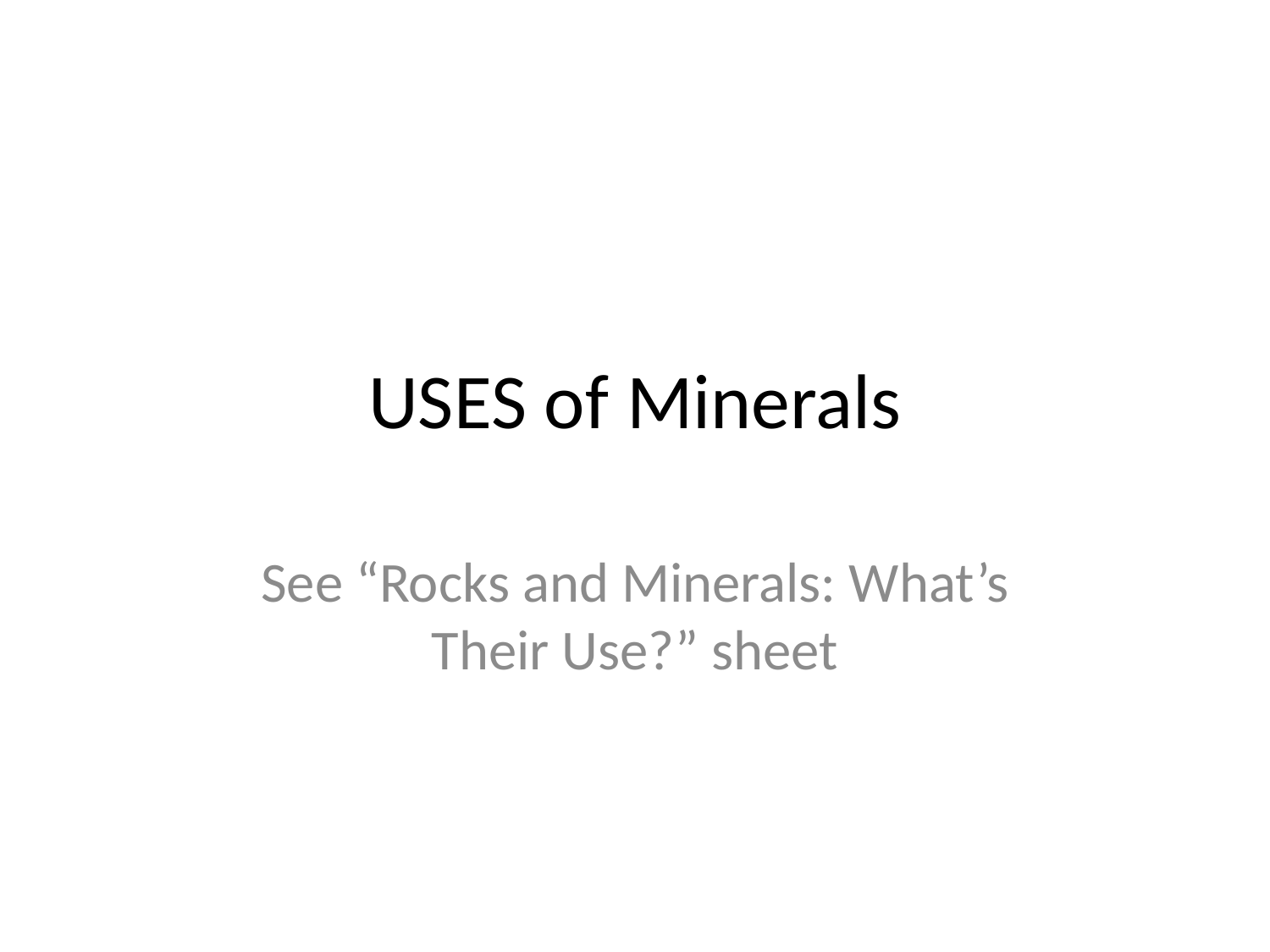

# USES of Minerals
See “Rocks and Minerals: What’s Their Use?” sheet